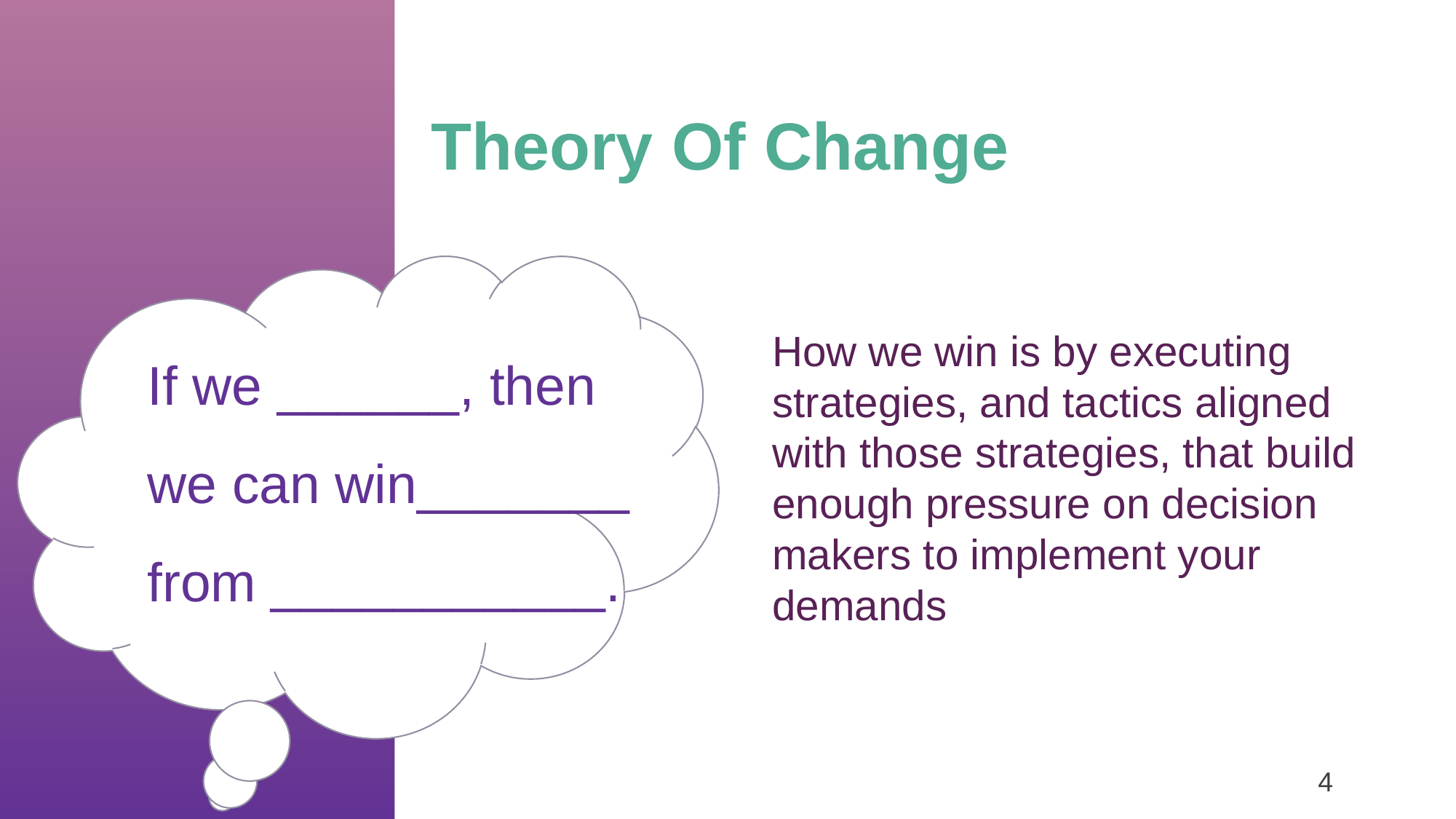

# Theory Of Change

If we ______, then we can win_______ from ___________.
How we win is by executing strategies, and tactics aligned with those strategies, that build enough pressure on decision makers to implement your demands
4